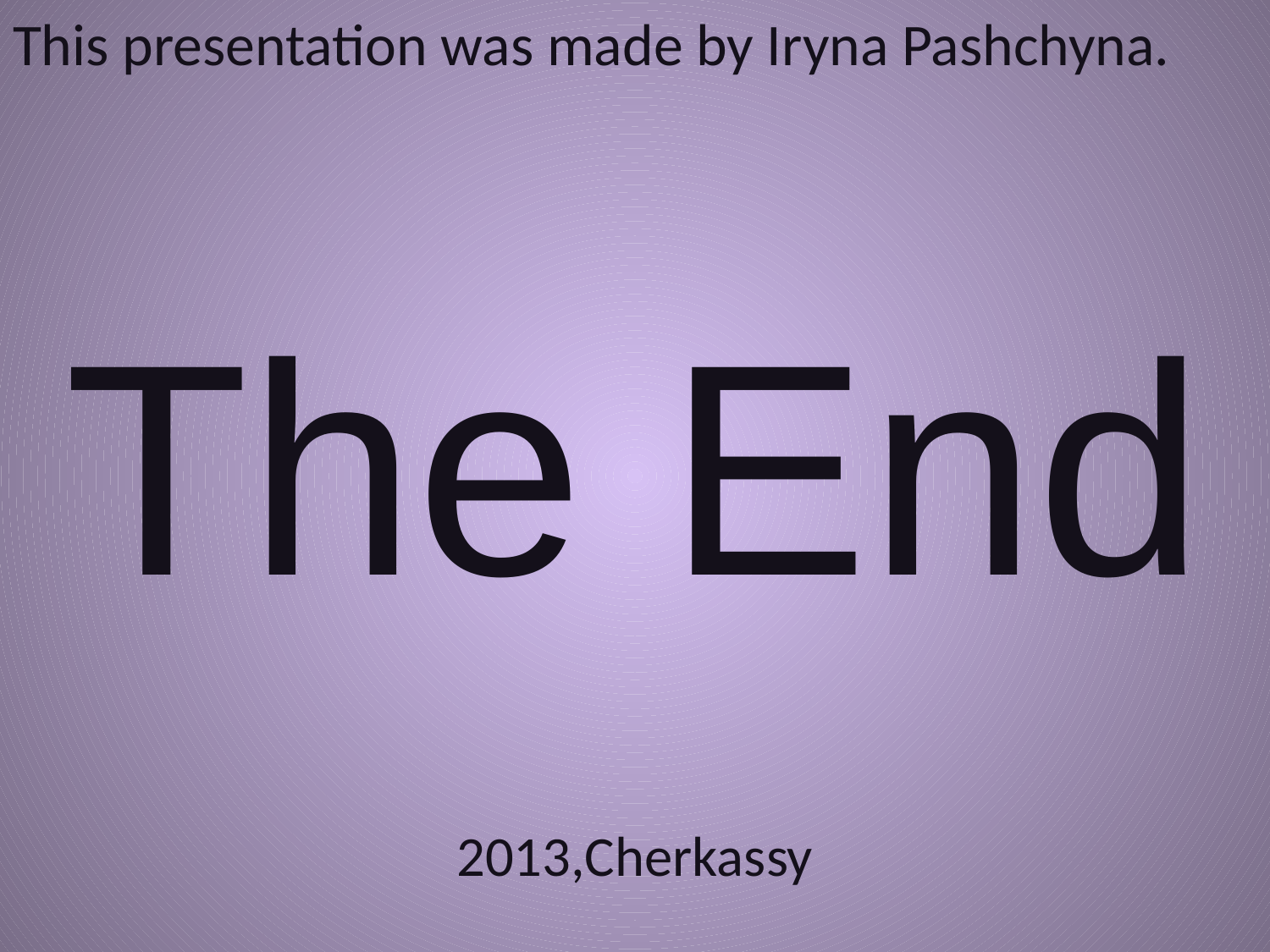

This presentation was made by Iryna Pashchyna.

The End

2013,Cherkassy